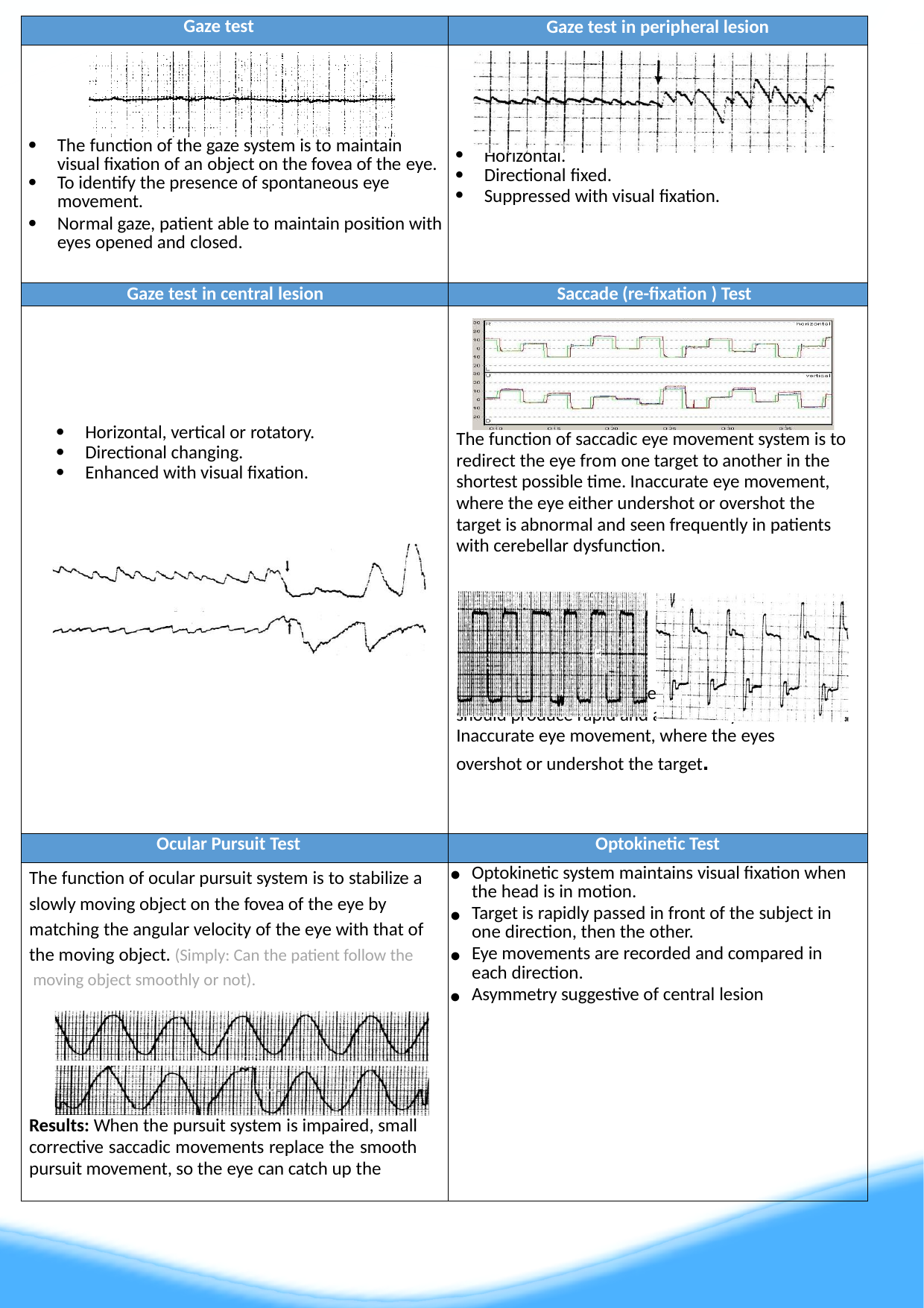

| Gaze test | Gaze test in peripheral lesion |
| --- | --- |
| The function of the gaze system is to maintain visual fixation of an object on the fovea of the eye. To identify the presence of spontaneous eye movement. Normal gaze, patient able to maintain position with eyes opened and closed. | Horizontal. Directional fixed. Suppressed with visual fixation. |
| Gaze test in central lesion | Saccade (re-fixation ) Test |
| Horizontal, vertical or rotatory. Directional changing. Enhanced with visual fixation. | The function of saccadic eye movement system is to redirect the eye from one target to another in the shortest possible time. Inaccurate eye movement, where the eye either undershot or overshot the target is abnormal and seen frequently in patients with cerebellar dysfunction. Results: Normal saccadic eye movement test should produce rapid and accurate eye movement. Inaccurate eye movement, where the eyes overshot or undershot the target. |
| Ocular Pursuit Test | Optokinetic Test |
| The function of ocular pursuit system is to stabilize a slowly moving object on the fovea of the eye by matching the angular velocity of the eye with that of the moving object. (Simply: Can the patient follow the moving object smoothly or not). Results: When the pursuit system is impaired, small corrective saccadic movements replace the smooth pursuit movement, so the eye can catch up the | Optokinetic system maintains visual fixation when the head is in motion. Target is rapidly passed in front of the subject in one direction, then the other. Eye movements are recorded and compared in each direction. Asymmetry suggestive of central lesion |
18